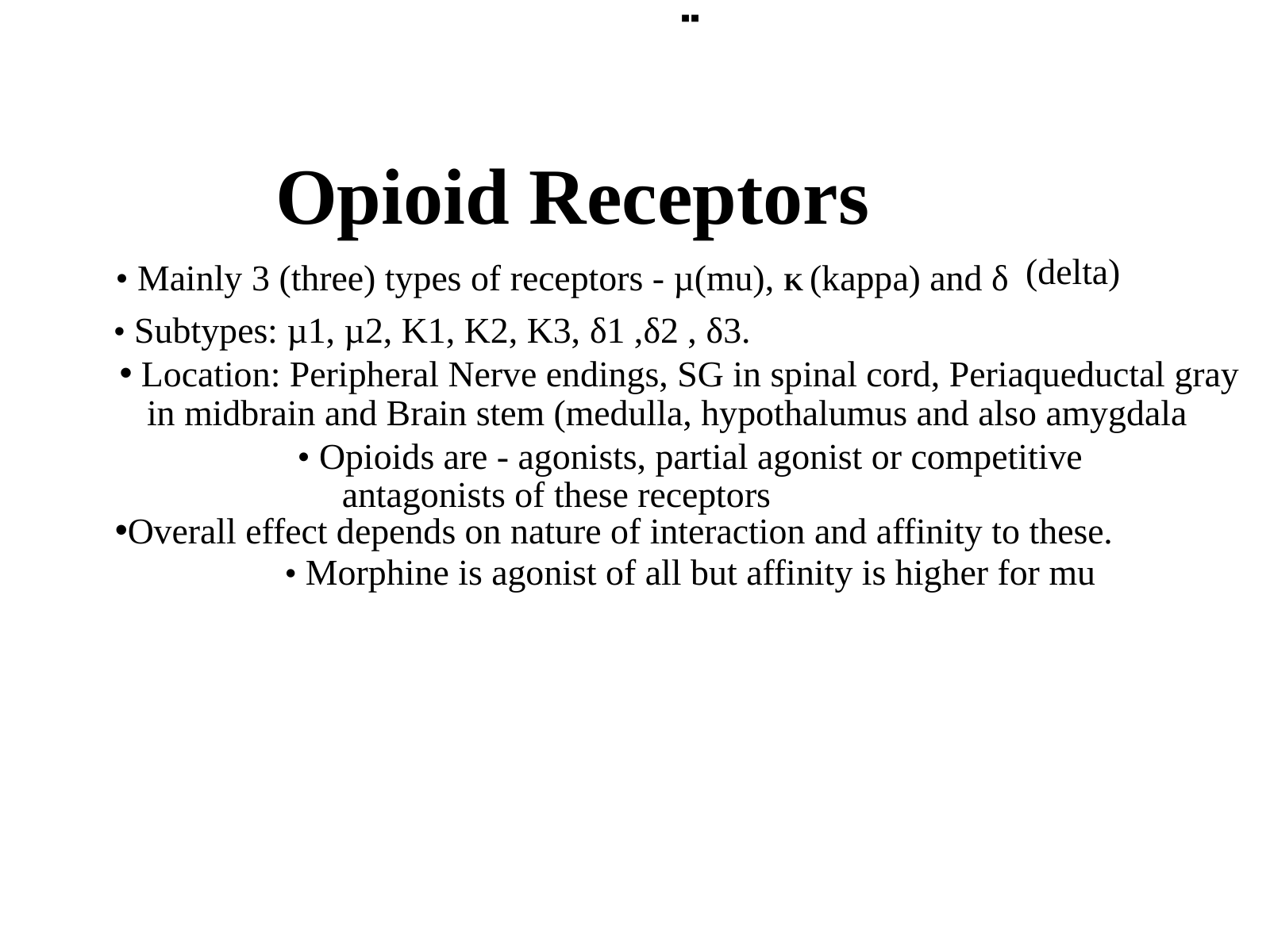

▪▪

Opioid Receptors

(delta)
• Mainly 3 (three) types of receptors - µ(mu), K (kappa) and δ
• Subtypes: µ1, µ2, K1, K2, K3, δ1 ,δ2 , δ3.
 Location: Peripheral Nerve endings, SG in spinal cord, Periaqueductal gray
   in midbrain and Brain stem (medulla, hypothalumus and also amygdala
• Opioids are - agonists, partial agonist or competitive
	antagonists of these receptors

Overall effect depends on nature of interaction and affinity to these.
• Morphine is agonist of all but affinity is higher for mu